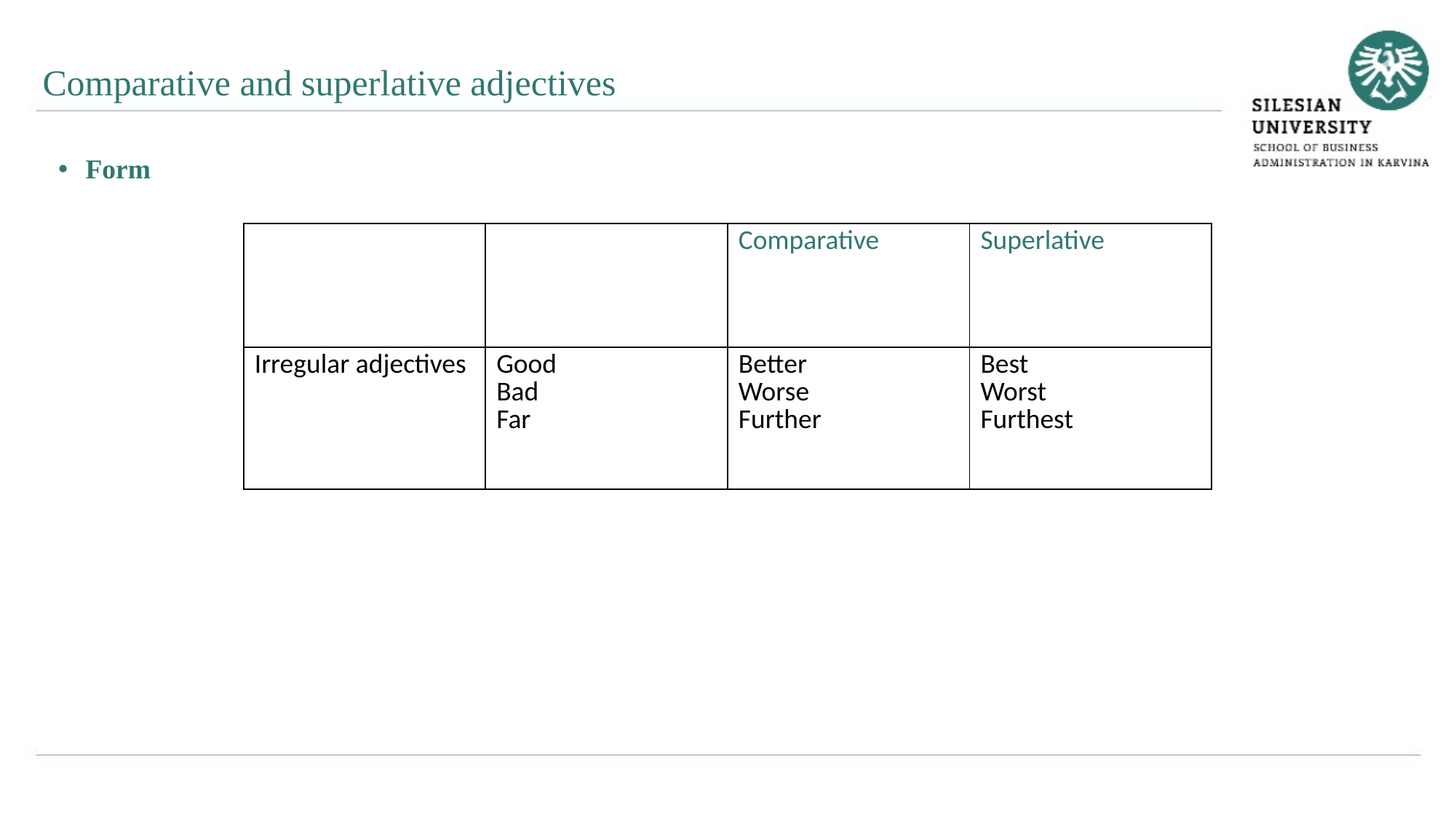

Comparative and superlative adjectives
Form

|  |  | Comparative | Superlative |
| --- | --- | --- | --- |
| Irregular adjectives | Good Bad Far | Better Worse Further | Best Worst Furthest |